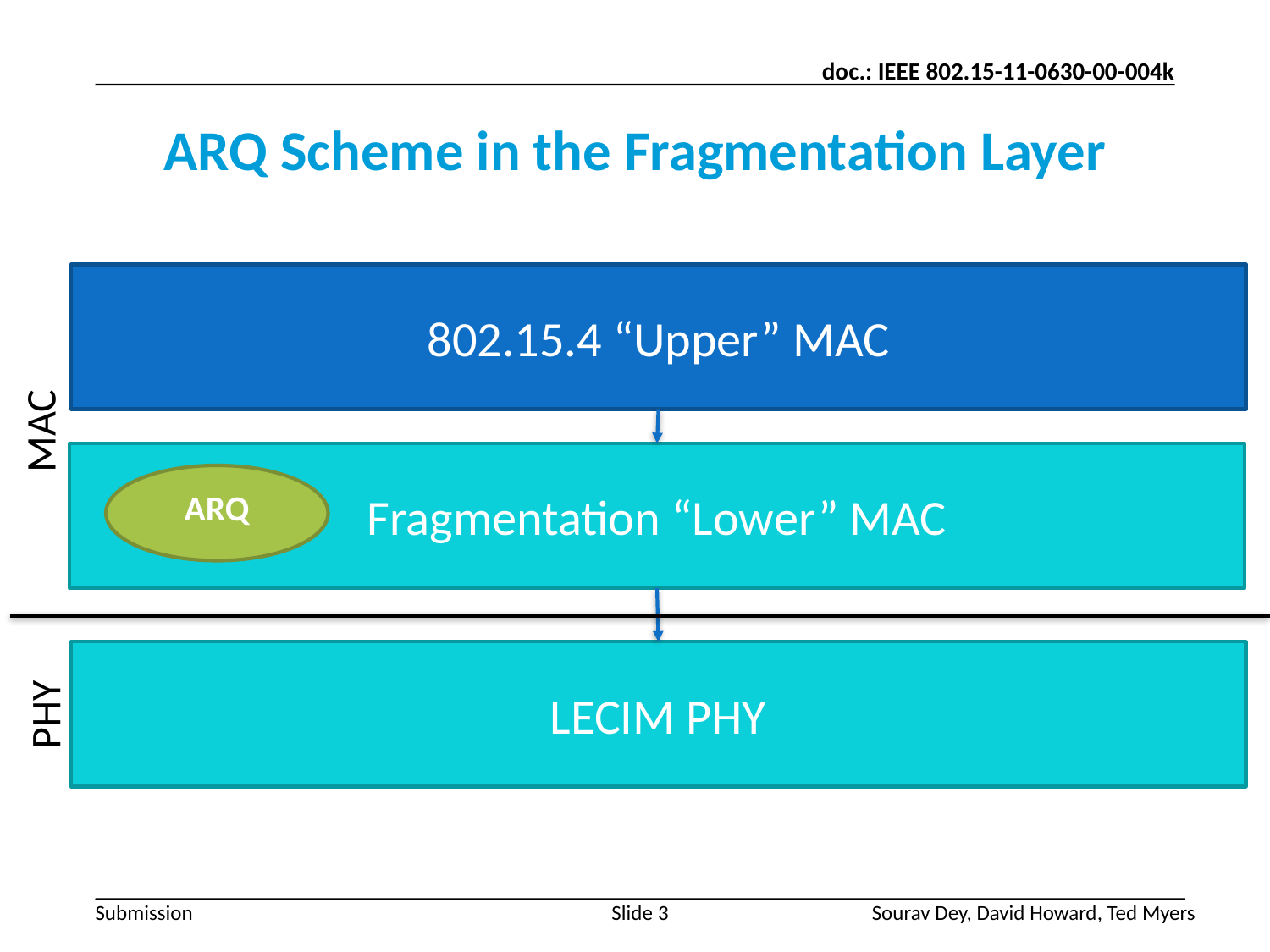

# ARQ Scheme in the Fragmentation Layer
802.15.4 “Upper” MAC
MAC
Fragmentation “Lower” MAC
ARQ
LECIM PHY
PHY
Slide 3
Sourav Dey, David Howard, Ted Myers